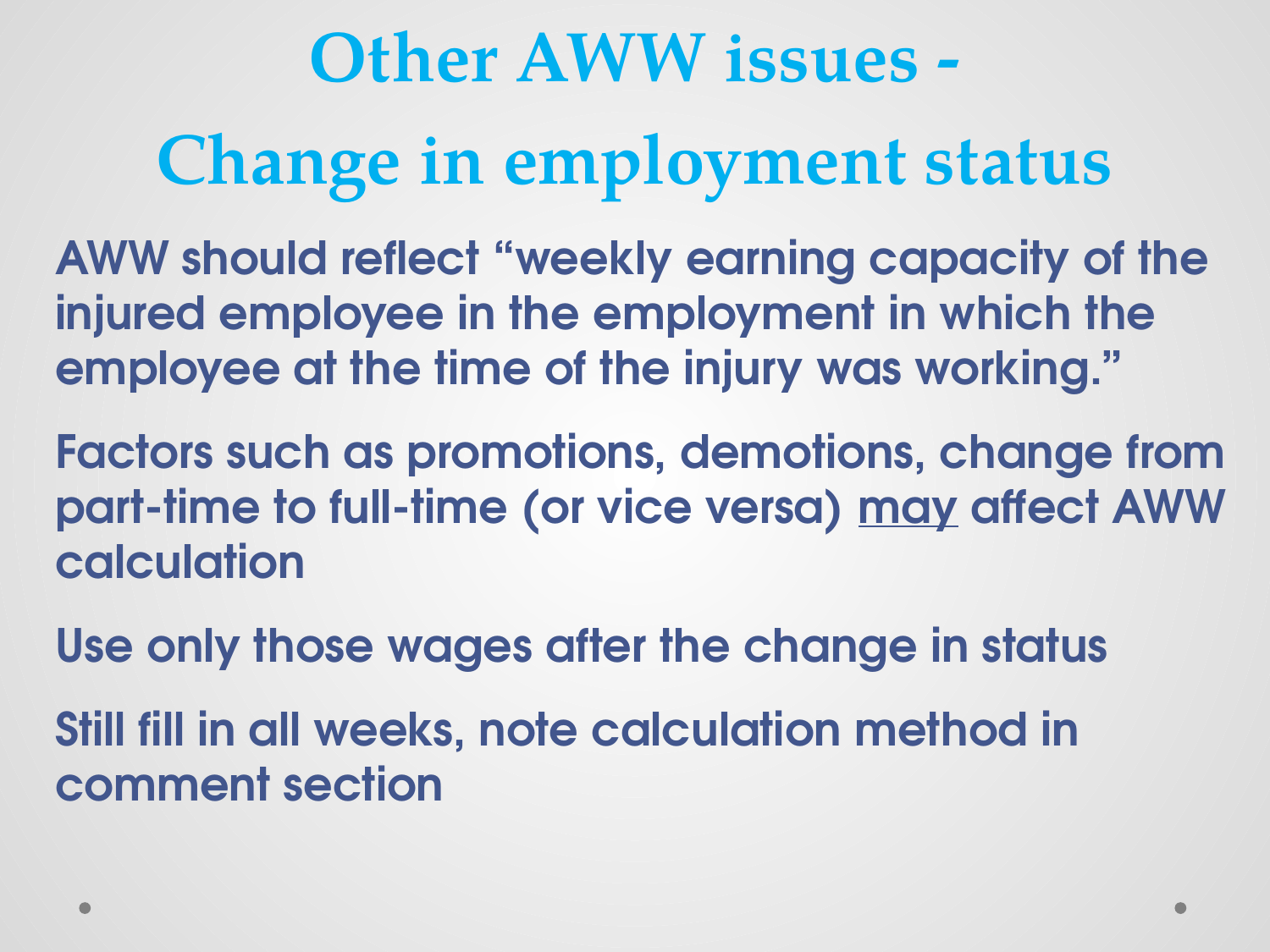

# Other AWW issues - Change in employment status
AWW should reflect “weekly earning capacity of the injured employee in the employment in which the employee at the time of the injury was working.”

Factors such as promotions, demotions, change from part-time to full-time (or vice versa) may affect AWW calculation

Use only those wages after the change in status

Still fill in all weeks, note calculation method in comment section